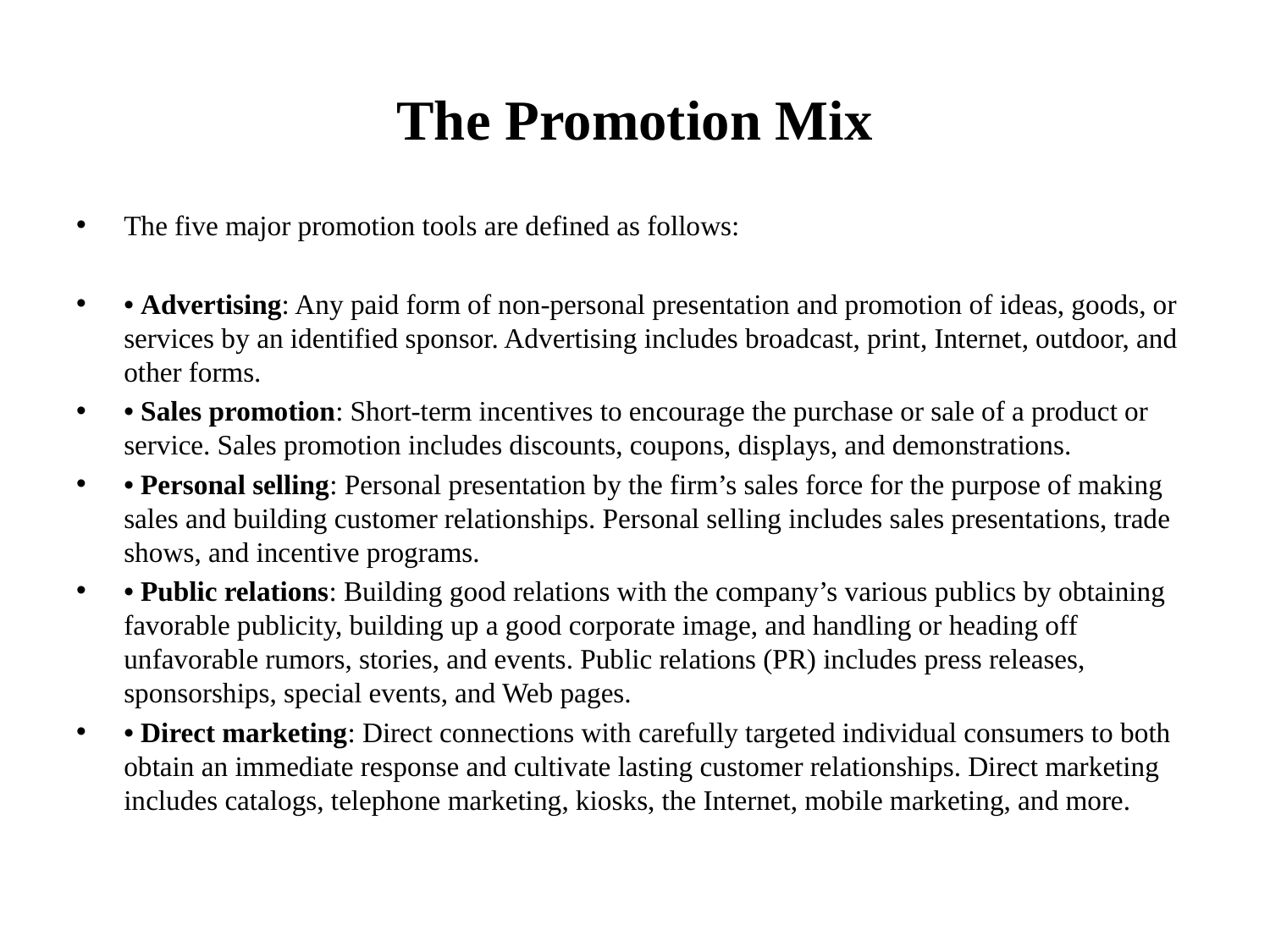

# The Promotion Mix
The five major promotion tools are defined as follows:

• Advertising: Any paid form of non-personal presentation and promotion of ideas, goods, or services by an identified sponsor. Advertising includes broadcast, print, Internet, outdoor, and other forms.
• Sales promotion: Short-term incentives to encourage the purchase or sale of a product or service. Sales promotion includes discounts, coupons, displays, and demonstrations.
• Personal selling: Personal presentation by the firm’s sales force for the purpose of making sales and building customer relationships. Personal selling includes sales presentations, trade shows, and incentive programs.
• Public relations: Building good relations with the company’s various publics by obtaining favorable publicity, building up a good corporate image, and handling or heading off unfavorable rumors, stories, and events. Public relations (PR) includes press releases, sponsorships, special events, and Web pages.
• Direct marketing: Direct connections with carefully targeted individual consumers to both obtain an immediate response and cultivate lasting customer relationships. Direct marketing includes catalogs, telephone marketing, kiosks, the Internet, mobile marketing, and more.